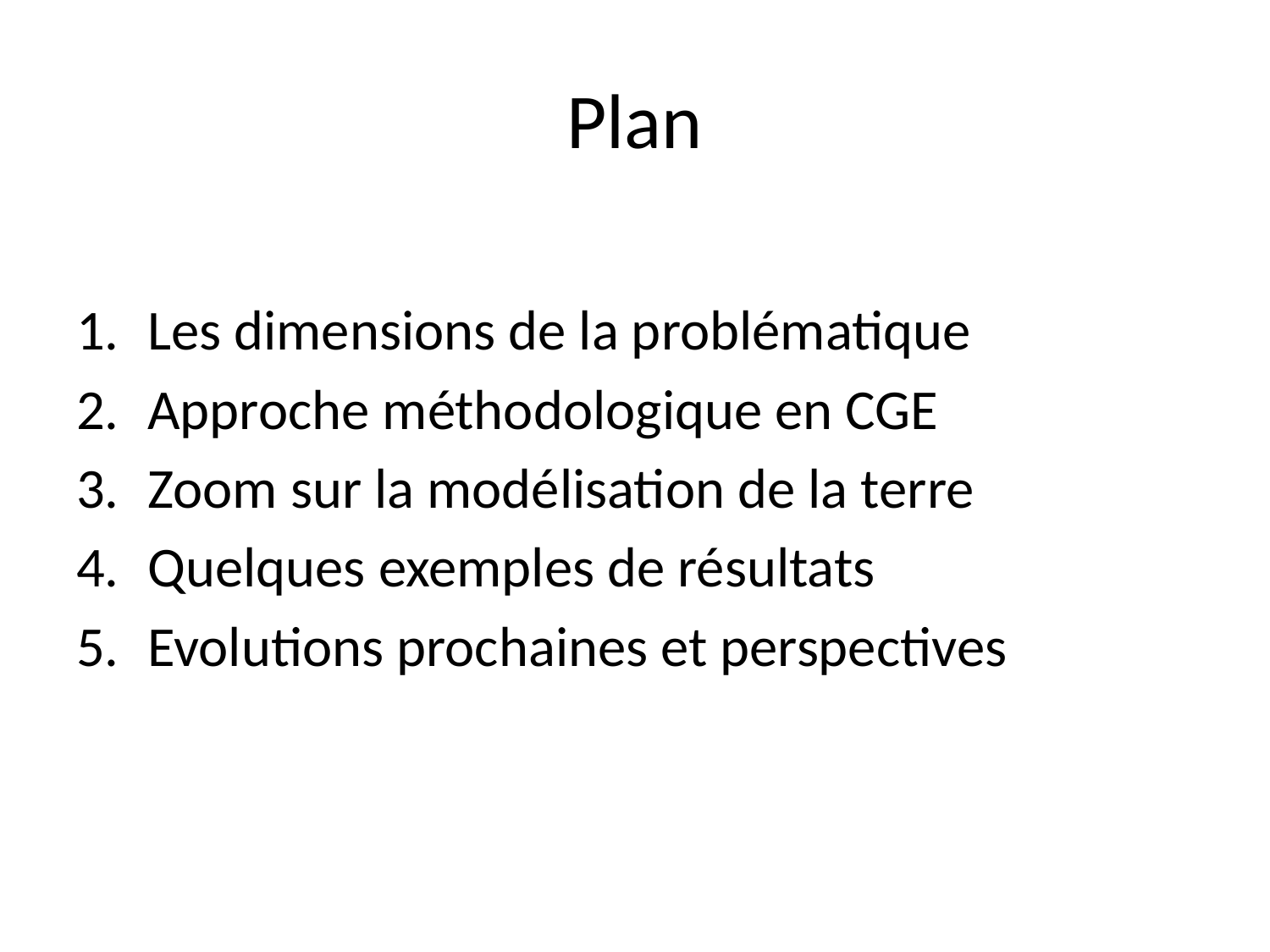

# Plan
Les dimensions de la problématique
Approche méthodologique en CGE
Zoom sur la modélisation de la terre
Quelques exemples de résultats
Evolutions prochaines et perspectives